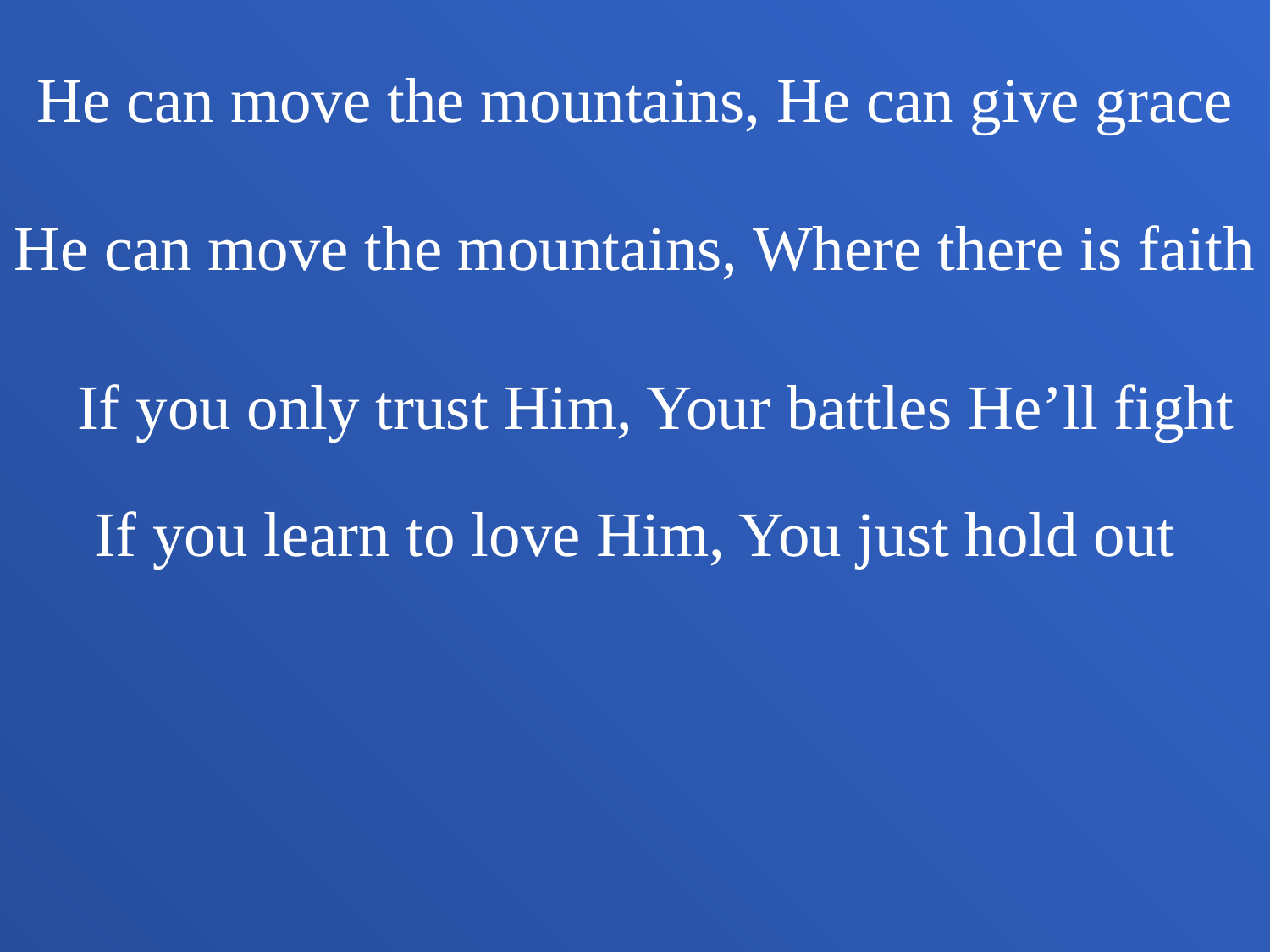

He can move the mountains, He can give grace
He can move the mountains, Where there is faith
If you only trust Him, Your battles He’ll fight
If you learn to love Him, You just hold out